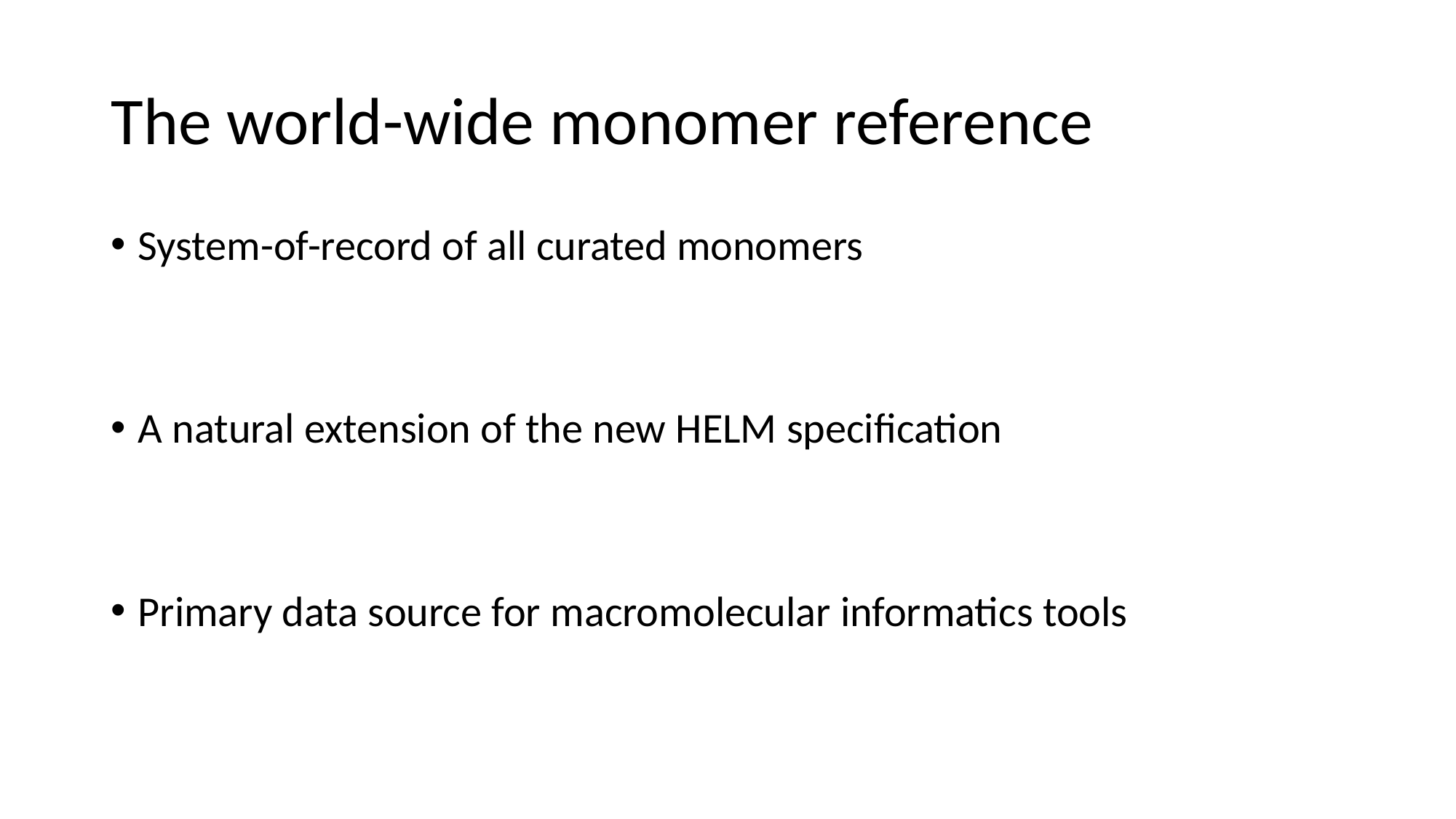

# The world-wide monomer reference
System-of-record of all curated monomers

A natural extension of the new HELM specification

Primary data source for macromolecular informatics tools